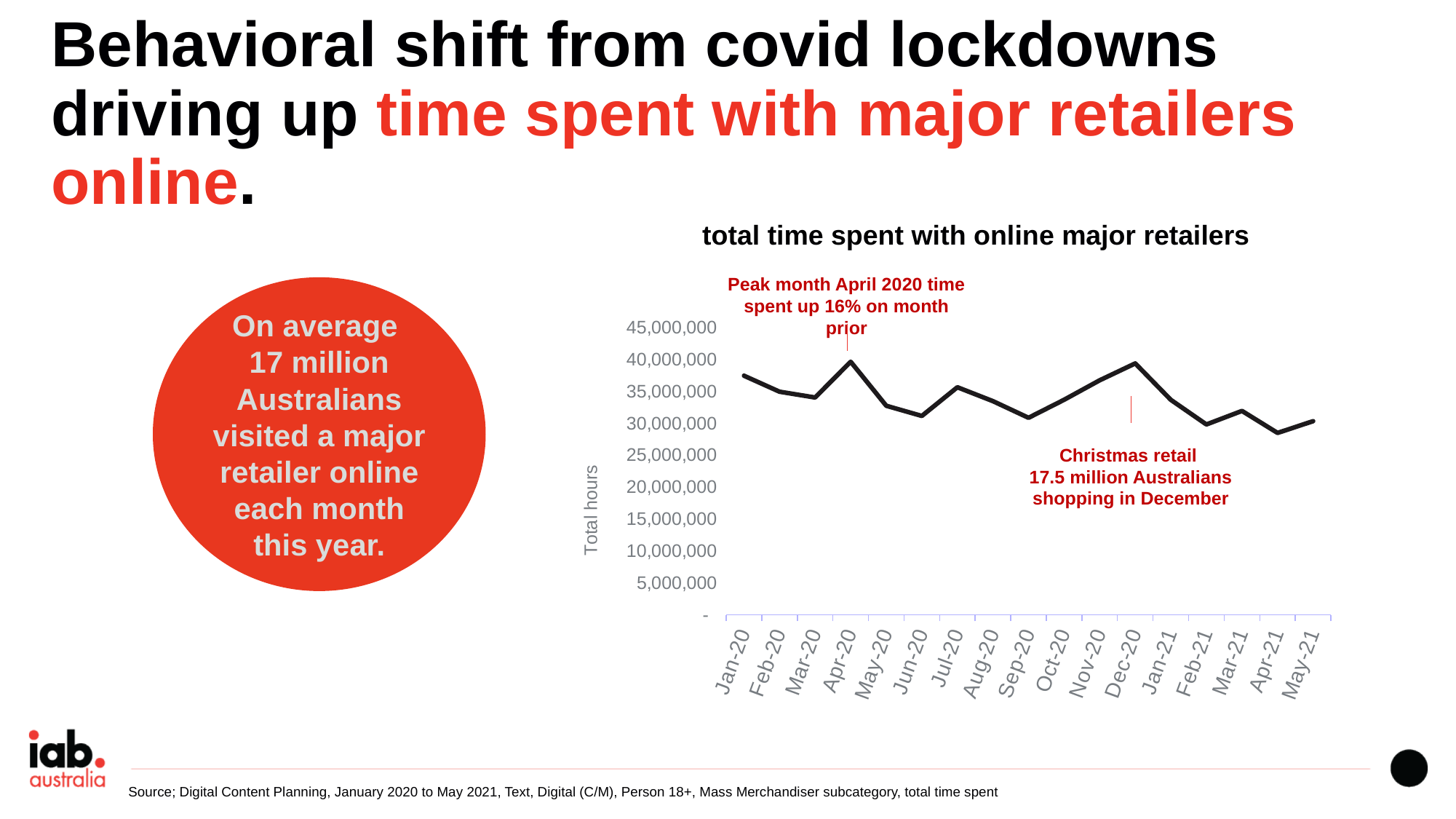

Behavioral shift from covid lockdowns driving up time spent with major retailers online.
total time spent with online major retailers
Peak month April 2020 time spent up 16% on month prior
On average
17 million Australians visited a major retailer online each month this year.

### Chart

| Category | Total time |
|---|---|
| 43831 | 37466875.0 |
| 43862 | 34957667.0 |
| 43891 | 34048386.0 |
| 43922 | 39653958.0 |
| 43952 | 32757249.0 |
| 43983 | 31164202.0 |
| 44013 | 35658685.0 |
| 44044 | 33480638.0 |
| 44075 | 30868884.0 |
| 44105 | 33691217.0 |
| 44136 | 36745999.0 |
| 44166 | 39392256.0 |
| 44197 | 33689409.0 |
| 44228 | 29830368.0 |
| 44256 | 31948969.0 |
| 44287 | 28499035.0 |
| 44317 | 30347436.0 |
Christmas retail
17.5 million Australians shopping in December
Source; Digital Content Planning, January 2020 to May 2021, Text, Digital (C/M), Person 18+, Mass Merchandiser subcategory, total time spent